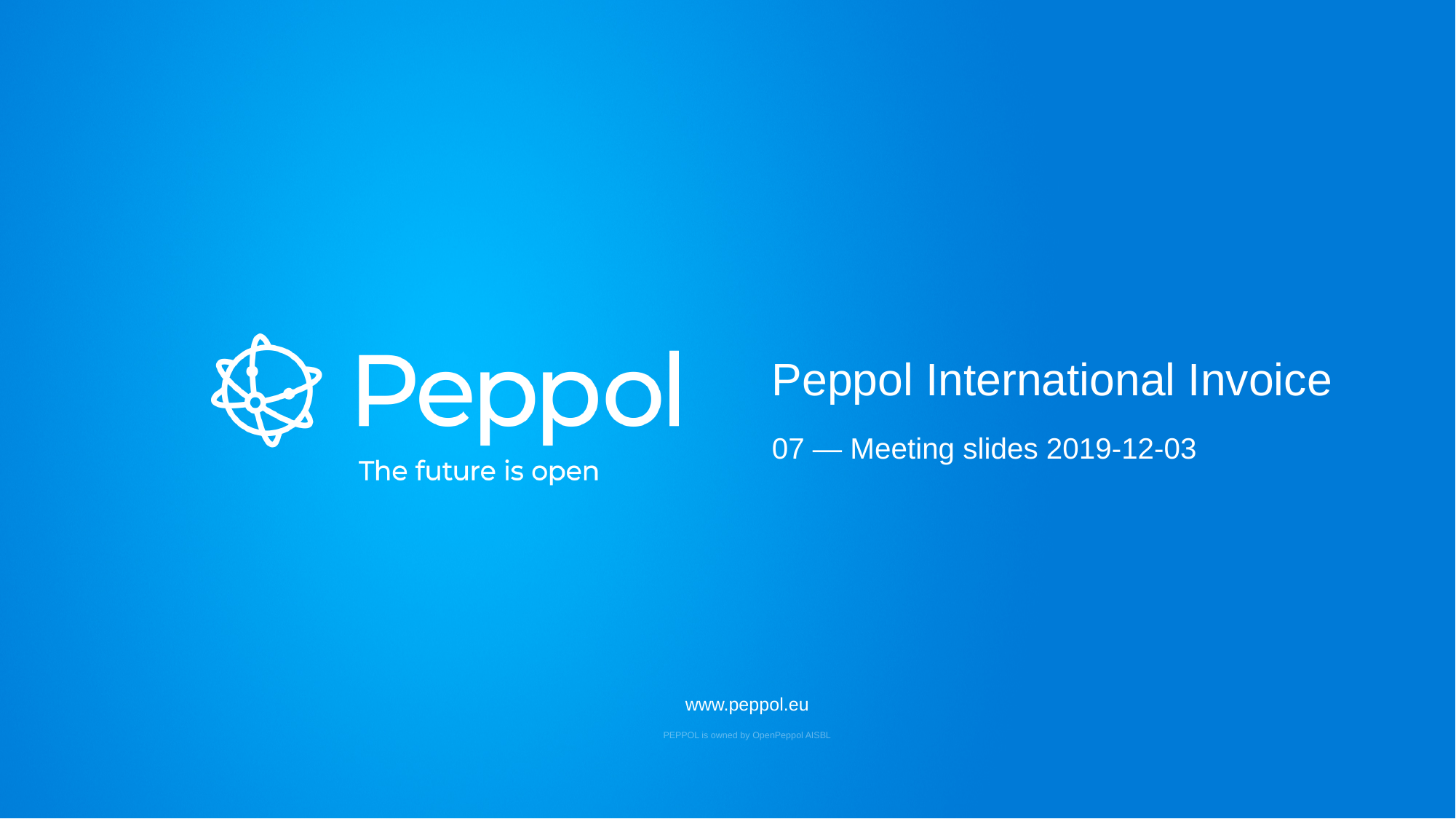

Peppol International Invoice
07 — Meeting slides 2019-12-03